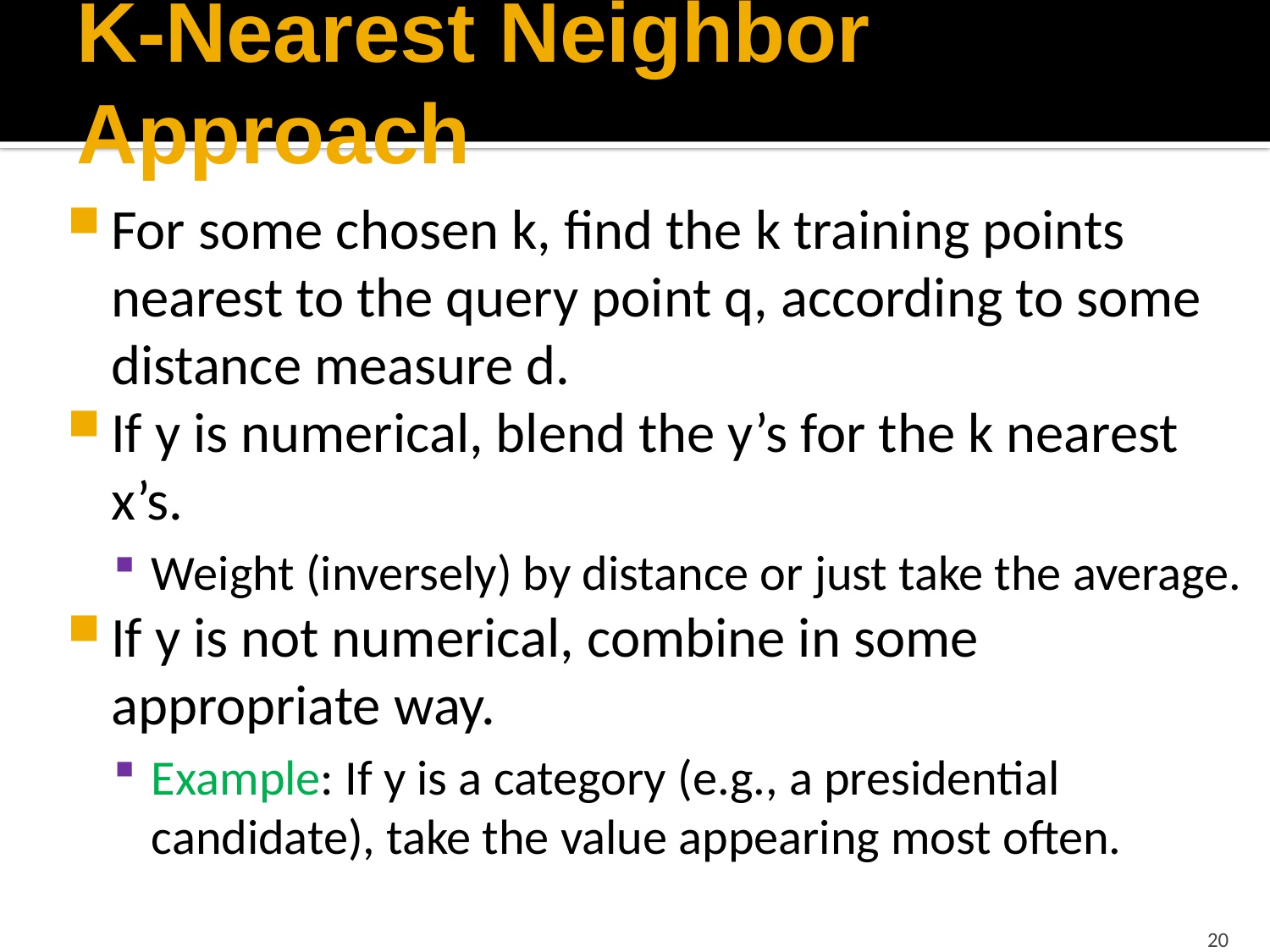

# K-Nearest Neighbor Approach
For some chosen k, find the k training points nearest to the query point q, according to some distance measure d.
If y is numerical, blend the y’s for the k nearest x’s.
Weight (inversely) by distance or just take the average.
If y is not numerical, combine in some appropriate way.
Example: If y is a category (e.g., a presidential candidate), take the value appearing most often.
20